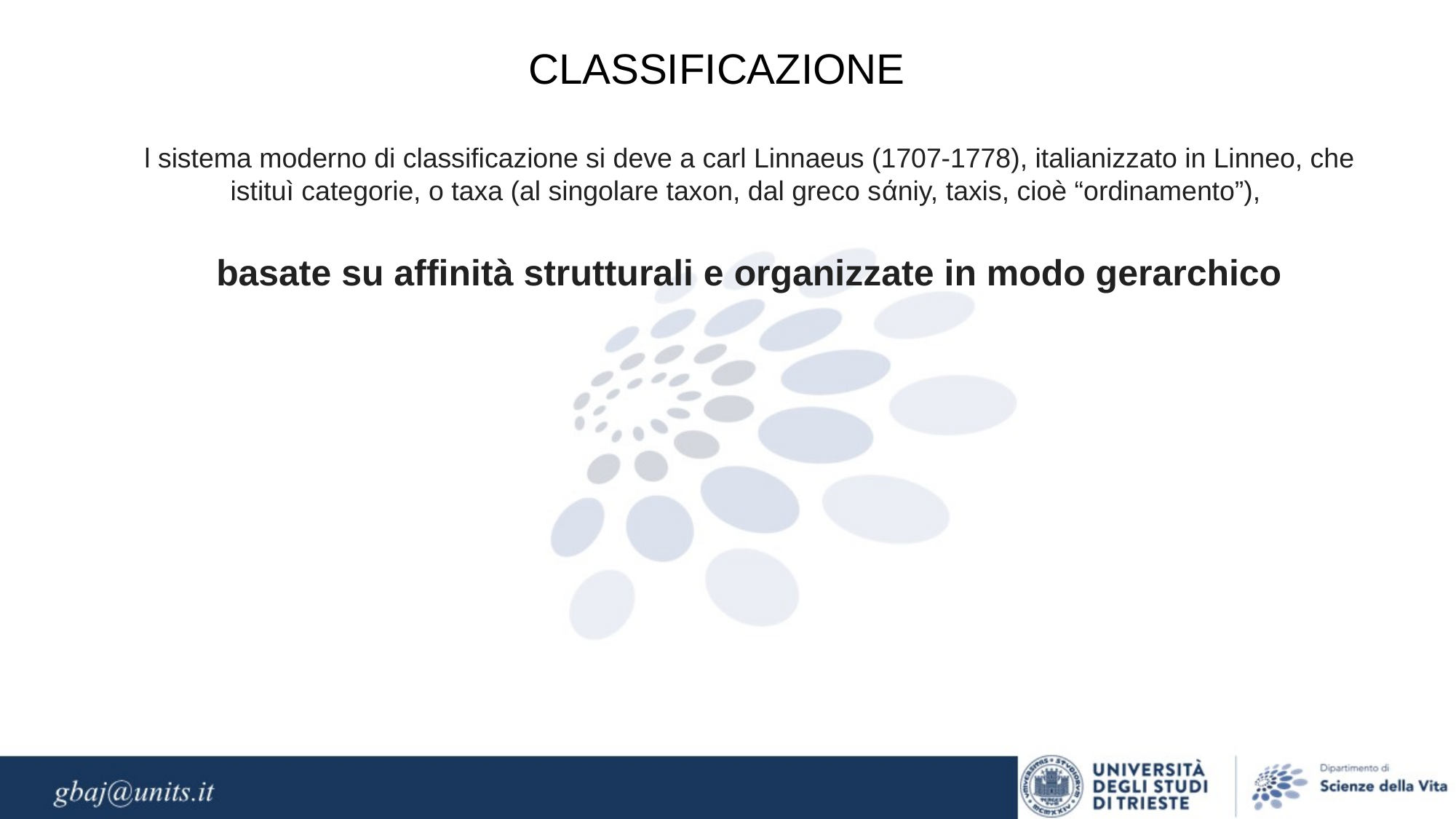

CLASSIFICAZIONE
l sistema moderno di classificazione si deve a carl Linnaeus (1707-1778), italianizzato in Linneo, che istituì categorie, o taxa (al singolare taxon, dal greco sάniy, taxis, cioè “ordinamento”),

basate su affinità strutturali e organizzate in modo gerarchico